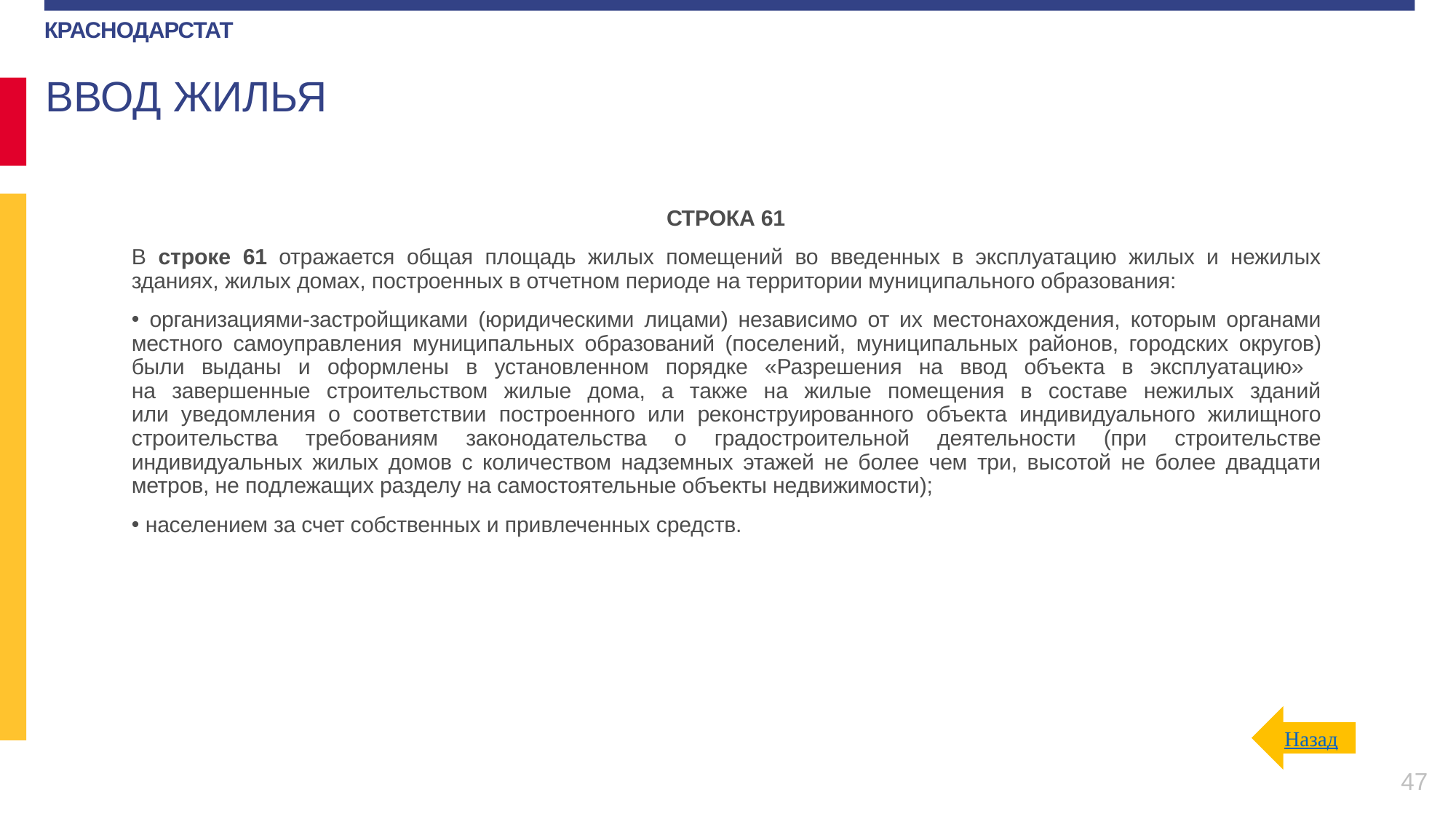

ВВОД ЖИЛЬЯ

СТРОКА 61
В строке 61 отражается общая площадь жилых помещений во введенных в эксплуатацию жилых и нежилых зданиях, жилых домах, построенных в отчетном периоде на территории муниципального образования:
 организациями-застройщиками (юридическими лицами) независимо от их местонахождения, которым органами местного самоуправления муниципальных образований (поселений, муниципальных районов, городских округов) были выданы и оформлены в установленном порядке «Разрешения на ввод объекта в эксплуатацию»
на завершенные строительством жилые дома, а также на жилые помещения в составе нежилых зданий
или уведомления о соответствии построенного или реконструированного объекта индивидуального жилищного строительства требованиям законодательства о градостроительной деятельности (при строительстве индивидуальных жилых домов с количеством надземных этажей не более чем три, высотой не более двадцати метров, не подлежащих разделу на самостоятельные объекты недвижимости);
 населением за счет собственных и привлеченных средств.

Назад
47